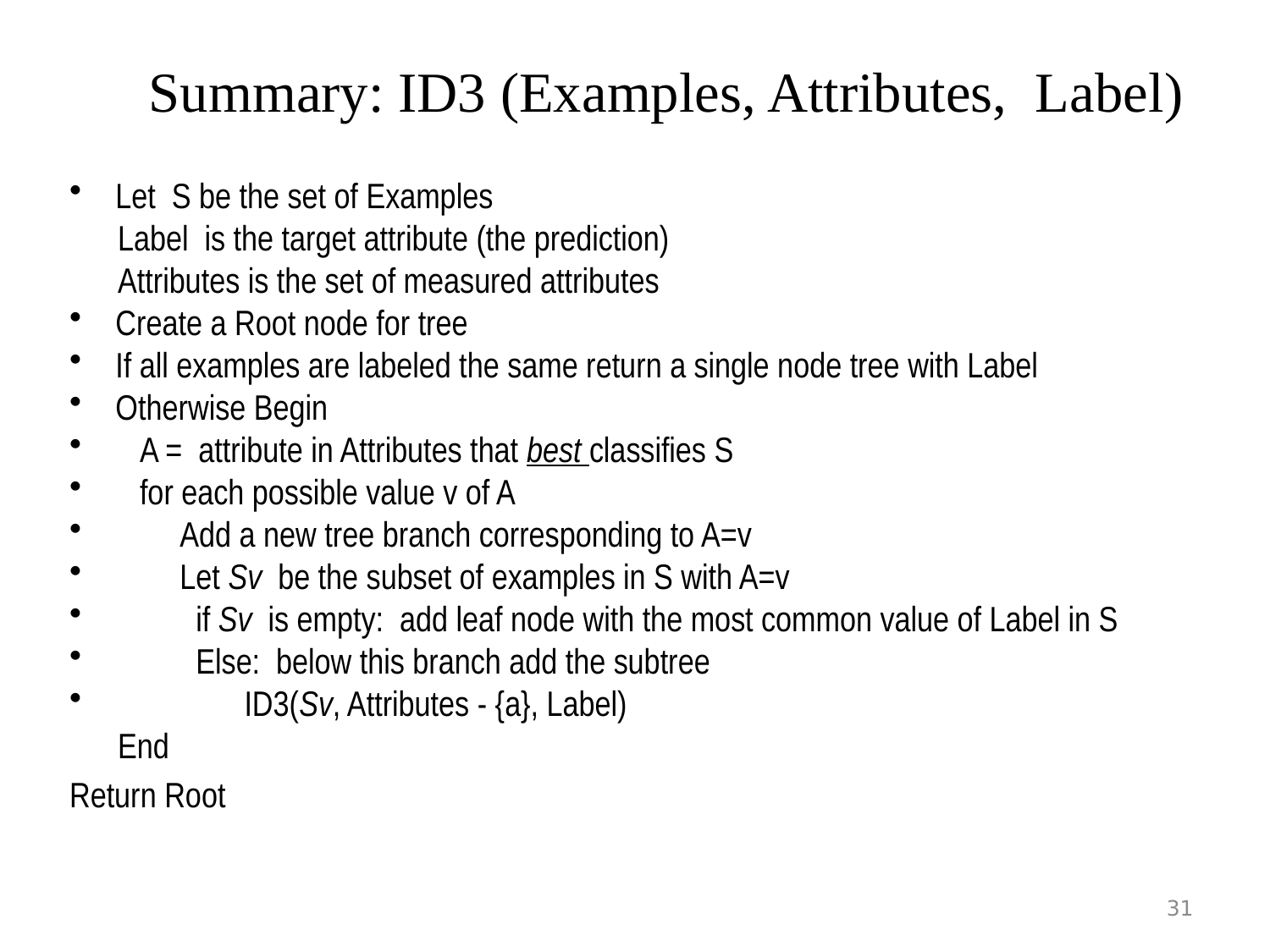

Summary: ID3 (Examples, Attributes,  Label)
  Let  S be the set of Examples
      Label  is the target attribute (the prediction)
      Attributes is the set of measured attributes
  Create a Root node for tree
  If all examples are labeled the same return a single node tree with Label
  Otherwise Begin
     A =  attribute in Attributes that best classifies S
     for each possible value v of A
          Add a new tree branch corresponding to A=v
          Let Sv  be the subset of examples in S with A=v
            if Sv  is empty:  add leaf node with the most common value of Label in S
            Else:  below this branch add the subtree
                  ID3(Sv, Attributes - {a}, Label)
      End
Return Root

31